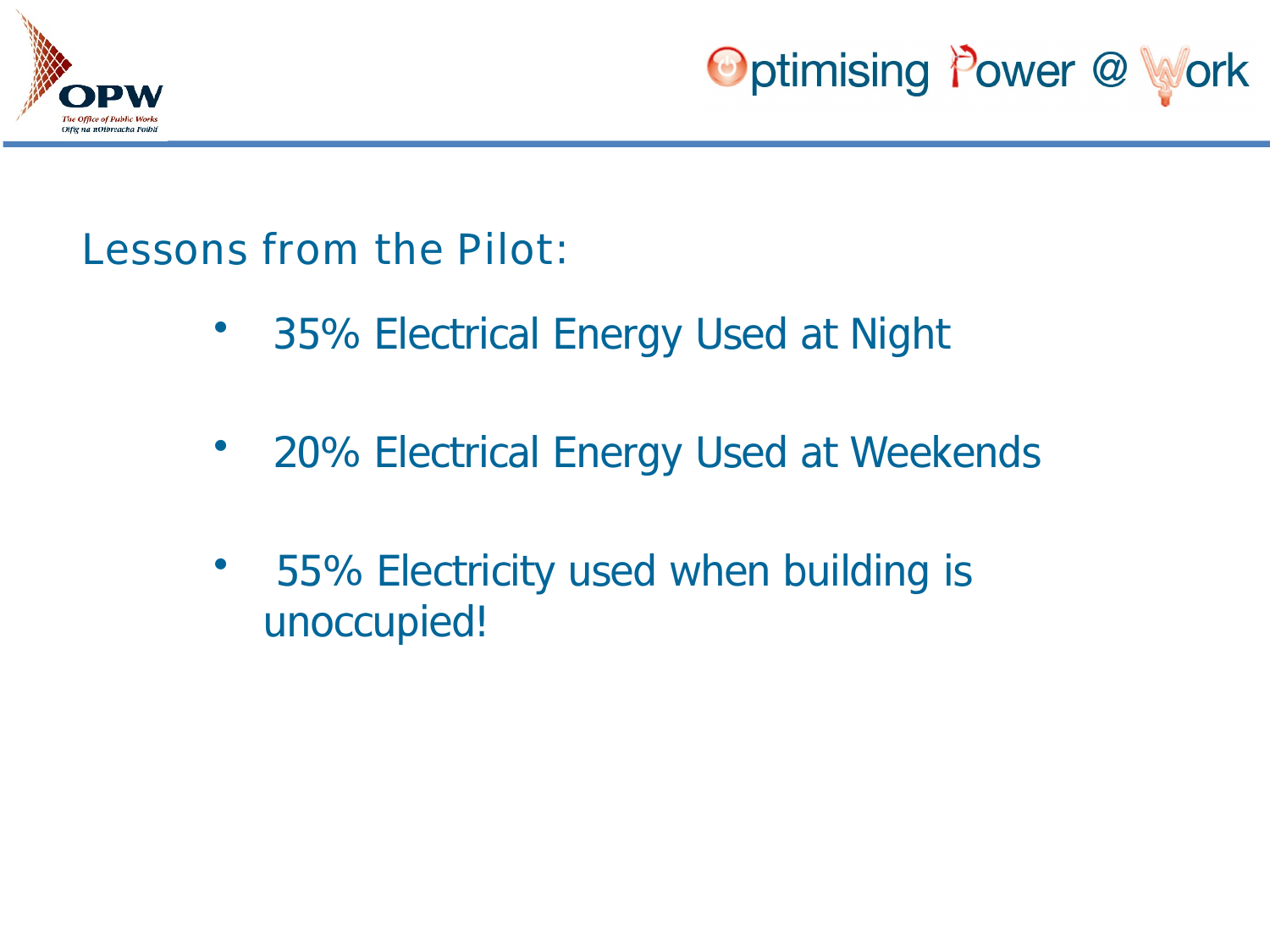

Lessons from the Pilot:
 35% Electrical Energy Used at Night

 20% Electrical Energy Used at Weekends

 55% Electricity used when building is   unoccupied!